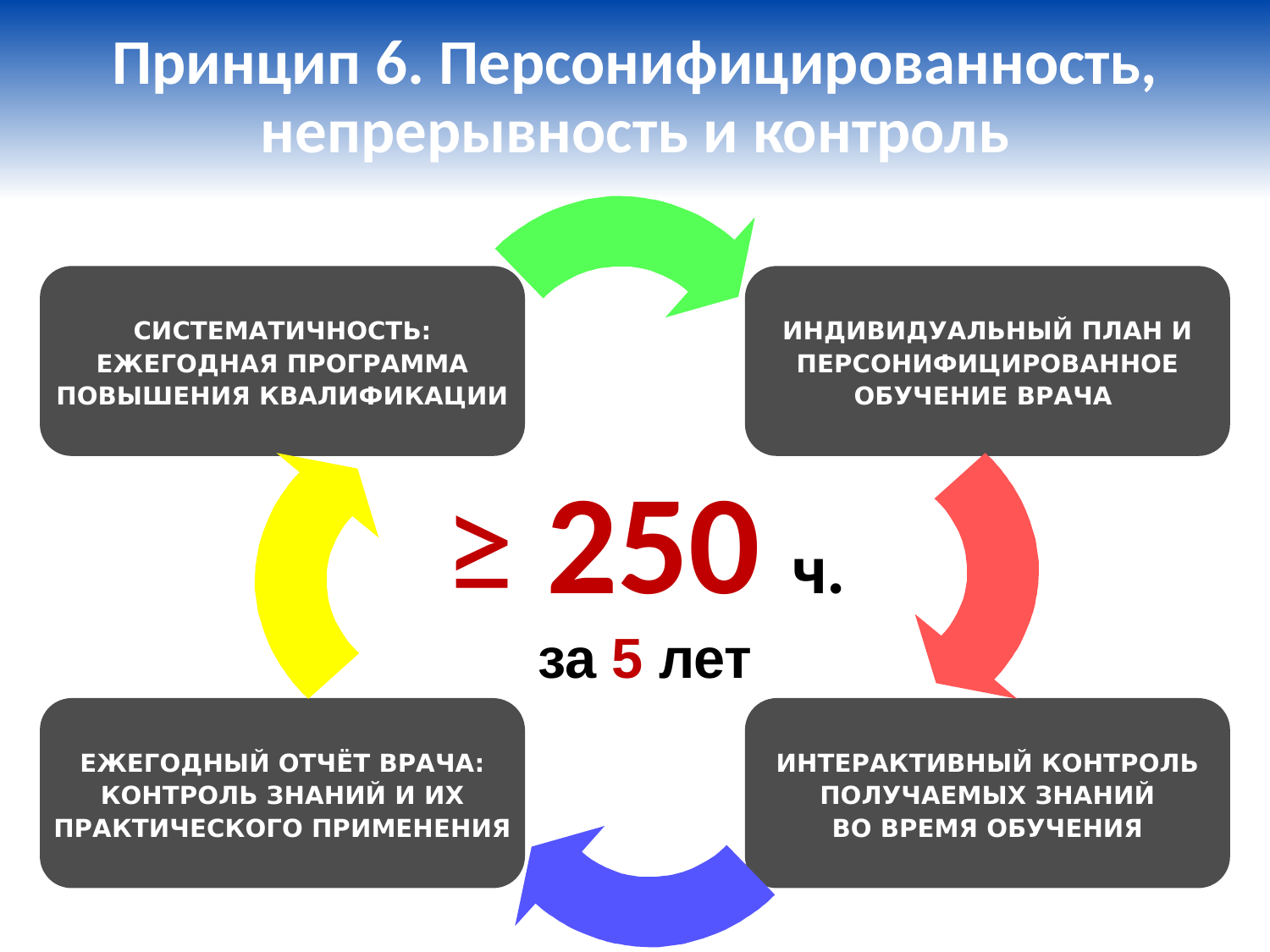

# Принцип 6. Персонифицированность, непрерывность и контроль

СИСТЕМАТИЧНОСТЬ:
ЕЖЕГОДНАЯ ПРОГРАММА
ПОВЫШЕНИЯ КВАЛИФИКАЦИИ
ИНДИВИДУАЛЬНЫЙ ПЛАН И
ПЕРСОНИФИЦИРОВАННОЕ
ОБУЧЕНИЕ ВРАЧА
≥ 250 ч.
за 5 лет

ЕЖЕГОДНЫЙ ОТЧЁТ ВРАЧА:
КОНТРОЛЬ ЗНАНИЙ И ИХ
ПРАКТИЧЕСКОГО ПРИМЕНЕНИЯ
ИНТЕРАКТИВНЫЙ КОНТРОЛЬ
ПОЛУЧАЕМЫХ ЗНАНИЙ
ВО ВРЕМЯ ОБУЧЕНИЯ